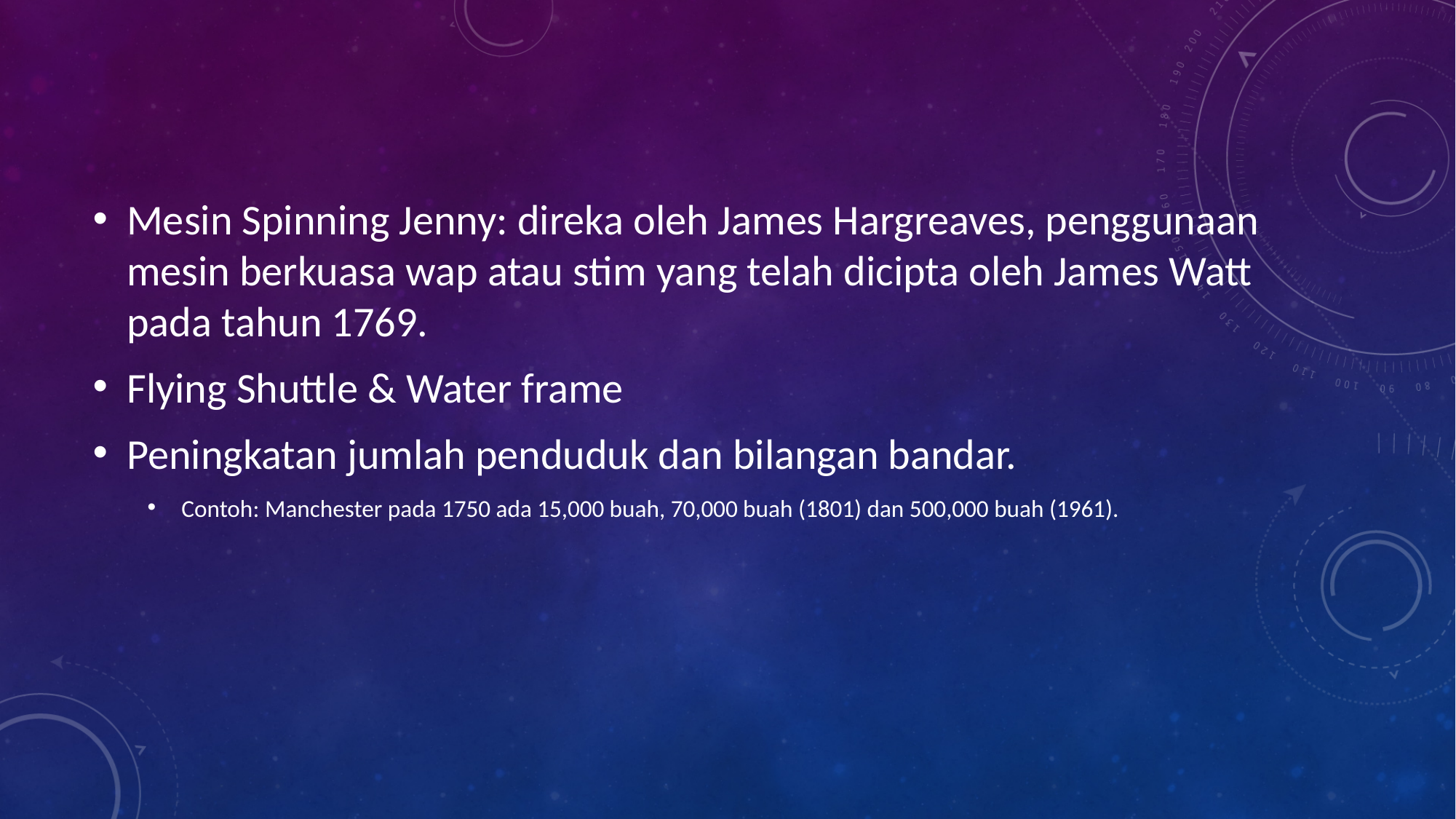

Mesin Spinning Jenny: direka oleh James Hargreaves, penggunaan mesin berkuasa wap atau stim yang telah dicipta oleh James Watt pada tahun 1769.
Flying Shuttle & Water frame
Peningkatan jumlah penduduk dan bilangan bandar.
Contoh: Manchester pada 1750 ada 15,000 buah, 70,000 buah (1801) dan 500,000 buah (1961).